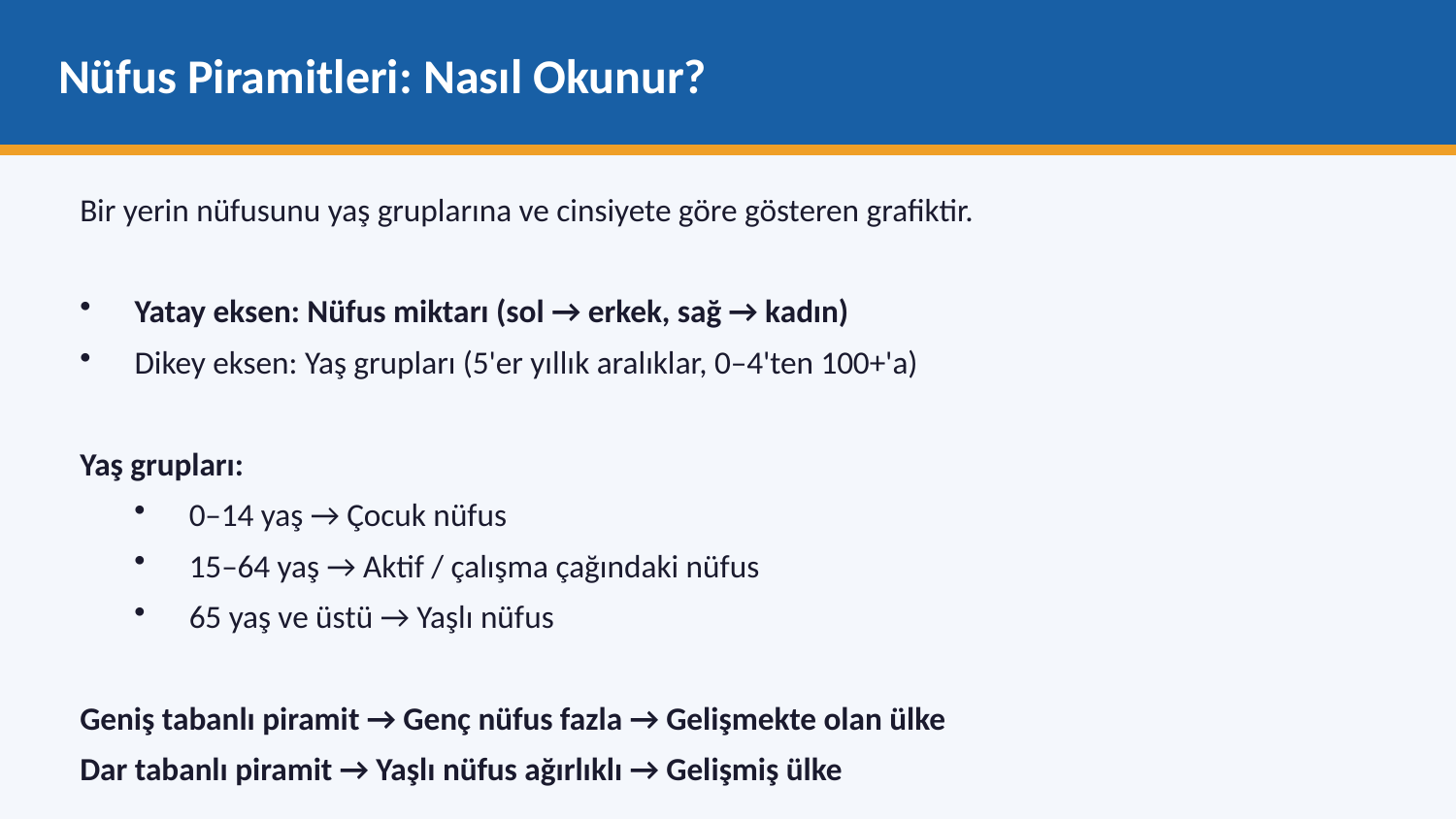

Nüfus Piramitleri: Nasıl Okunur?

Bir yerin nüfusunu yaş gruplarına ve cinsiyete göre gösteren grafiktir.

Yatay eksen: Nüfus miktarı (sol → erkek, sağ → kadın)
Dikey eksen: Yaş grupları (5'er yıllık aralıklar, 0–4'ten 100+'a)

Yaş grupları:
0–14 yaş → Çocuk nüfus
15–64 yaş → Aktif / çalışma çağındaki nüfus
65 yaş ve üstü → Yaşlı nüfus

Geniş tabanlı piramit → Genç nüfus fazla → Gelişmekte olan ülke
Dar tabanlı piramit → Yaşlı nüfus ağırlıklı → Gelişmiş ülke